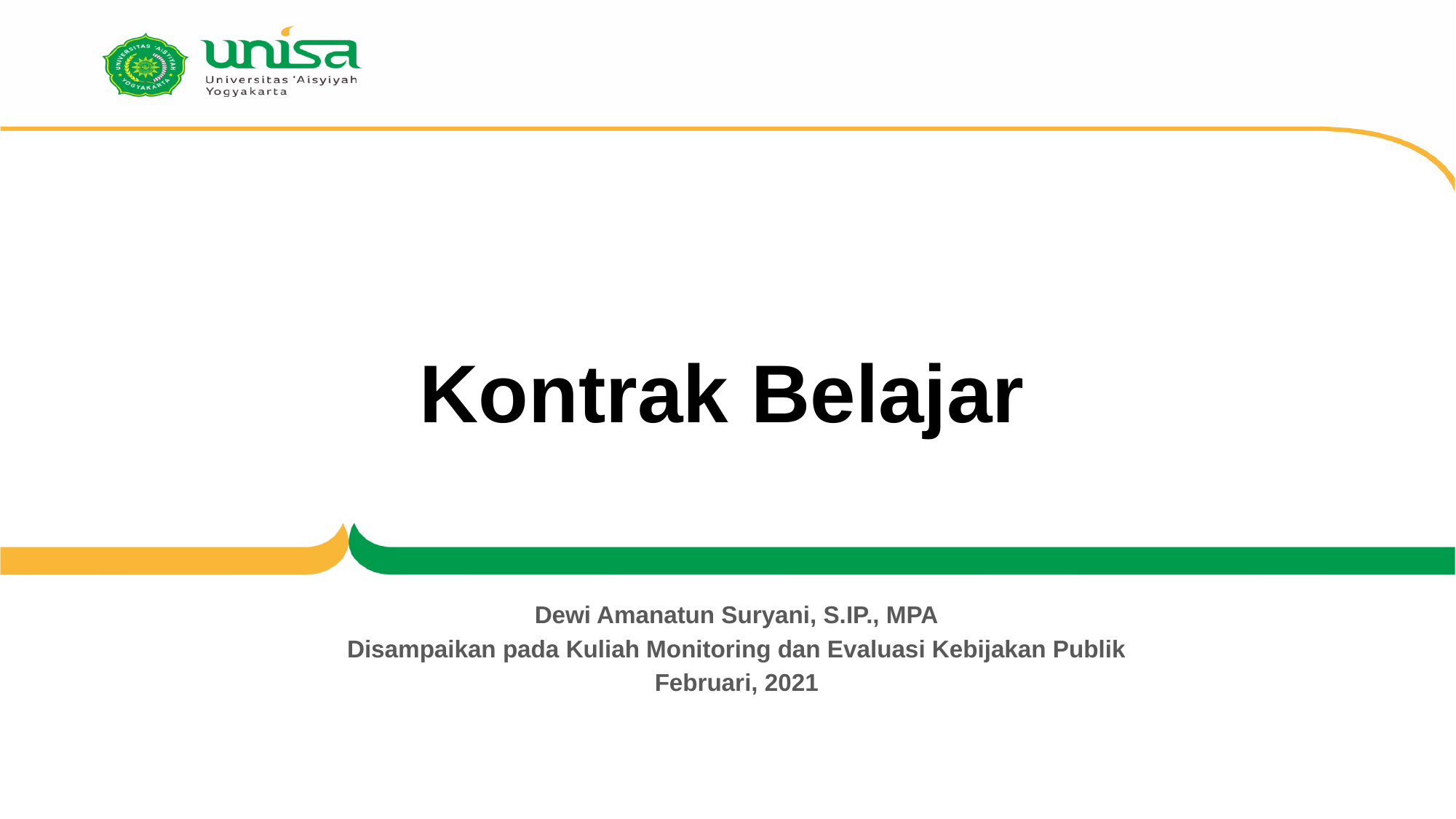

# Kontrak Belajar
Dewi Amanatun Suryani, S.IP., MPA
Disampaikan pada Kuliah Monitoring dan Evaluasi Kebijakan Publik
Februari, 2021